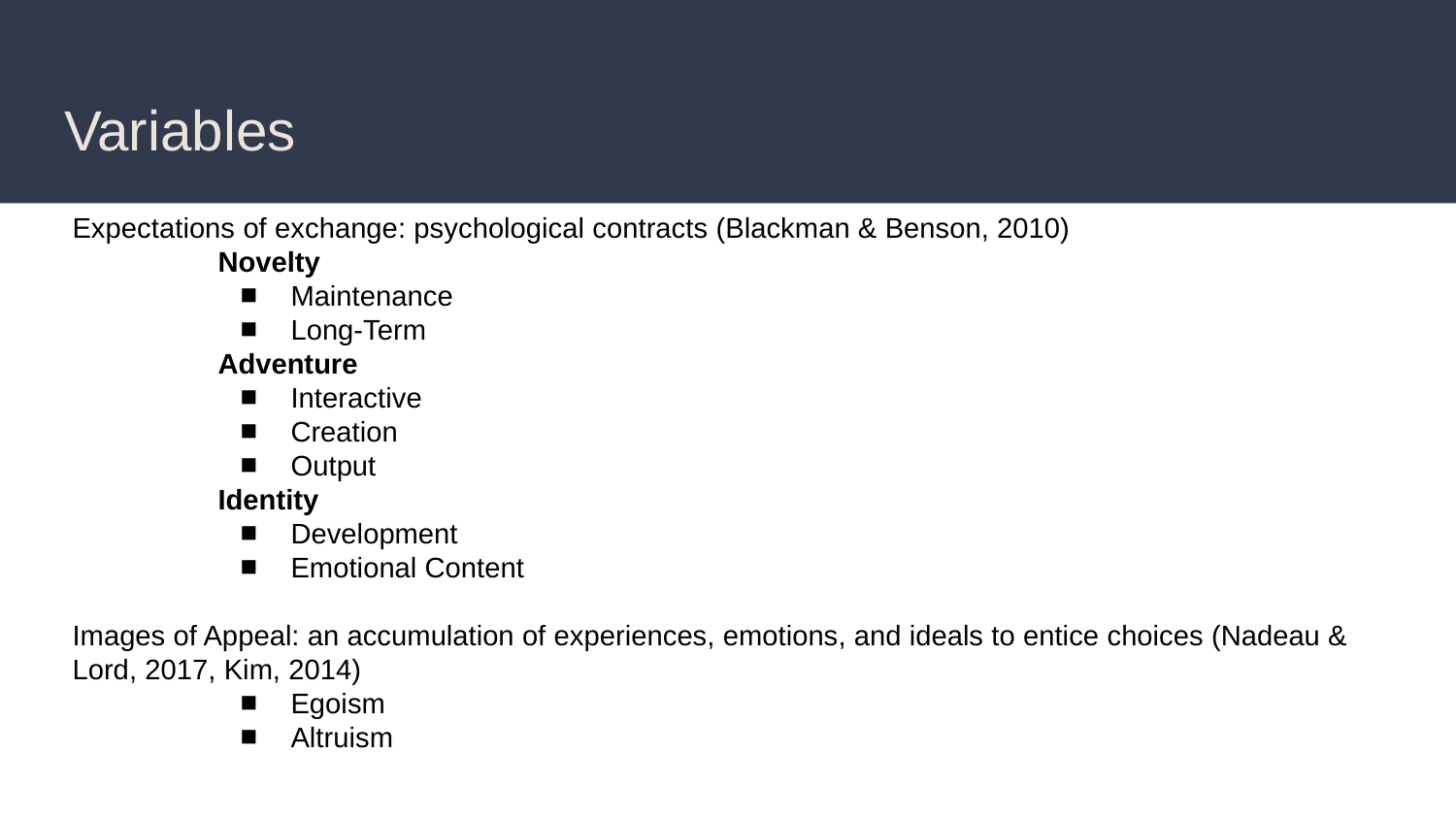

# Variables
Expectations of exchange: psychological contracts (Blackman & Benson, 2010)
Novelty
Maintenance
Long-Term
Adventure
Interactive
Creation
Output
Identity
Development
Emotional Content

Images of Appeal: an accumulation of experiences, emotions, and ideals to entice choices (Nadeau & Lord, 2017, Kim, 2014)
Egoism
Altruism